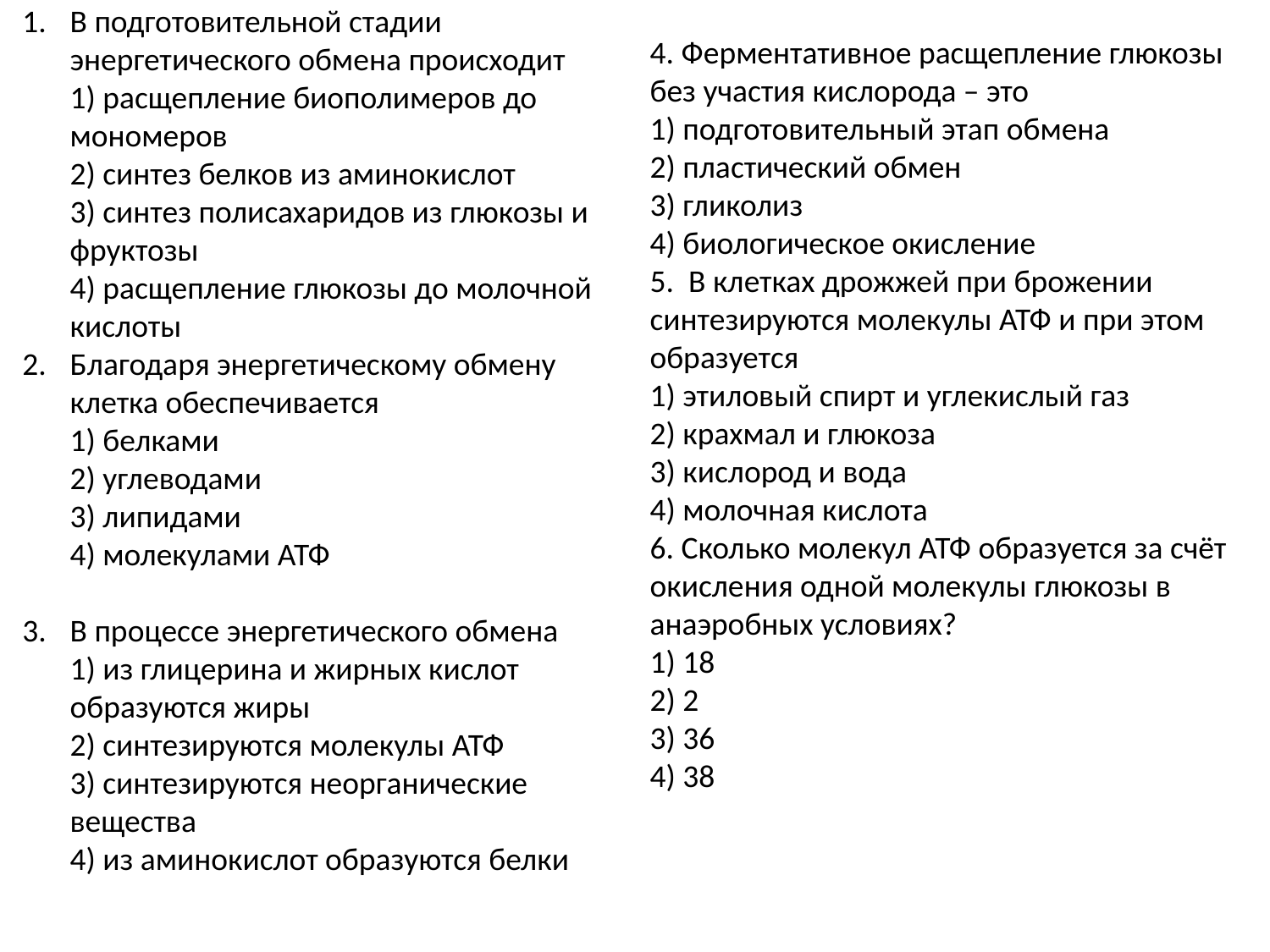

В подготовительной стадии энергетического обмена происходит
1) расщепление биополимеров до мономеров
2) синтез белков из аминокислот
3) синтез полисахаридов из глюкозы и фруктозы
4) расщепление глюкозы до молочной кислоты
Благодаря энергетическому обмену клетка обеспечивается
1) белками
2) углеводами
3) липидами
4) молекулами АТФ

В процессе энергетического обмена 
1) из глицерина и жирных кислот образуются жиры
2) синтезируются молекулы АТФ
3) синтезируются неорганические вещества
4) из аминокислот образуются белки

4. Ферментативное расщепление глюкозы без участия кислорода – это
1) подготовительный этап обмена
2) пластический обмен
3) гликолиз
4) биологическое окисление
5.  В клетках дрожжей при брожении синтезируются молекулы АТФ и при этом образуется
1) этиловый спирт и углекислый газ
2) крахмал и глюкоза
3) кислород и вода
4) молочная кислота
6. Сколько молекул АТФ образуется за счёт окисления одной молекулы глюкозы в анаэробных условиях?
1) 18
2) 2
3) 36
4) 38